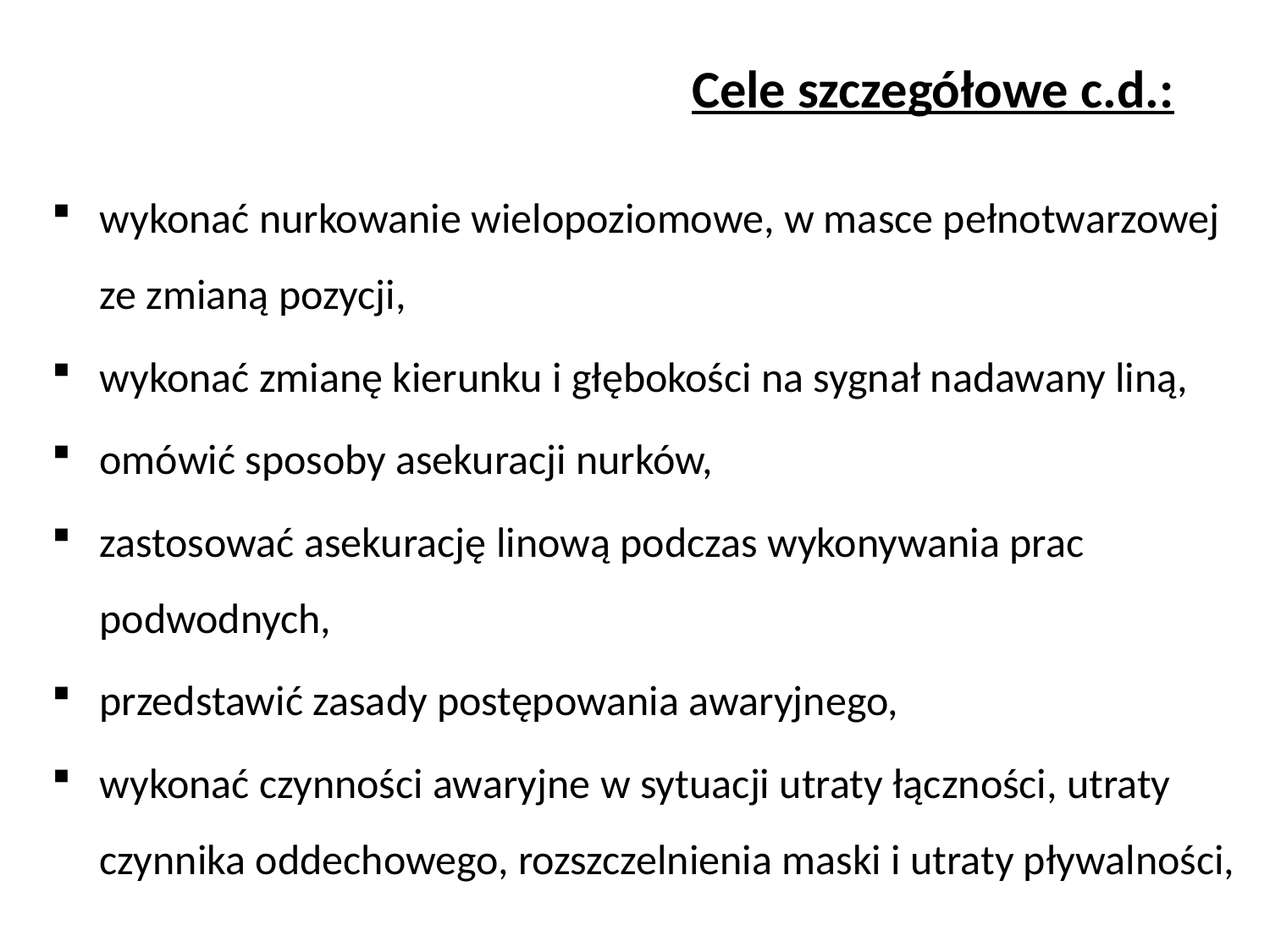

Cele szczegółowe c.d.:
# wykonać nurkowanie wielopoziomowe, w masce pełnotwarzowej ze zmianą pozycji,
wykonać zmianę kierunku i głębokości na sygnał nadawany liną,
omówić sposoby asekuracji nurków,
zastosować asekurację linową podczas wykonywania prac podwodnych,
przedstawić zasady postępowania awaryjnego,
wykonać czynności awaryjne w sytuacji utraty łączności, utraty czynnika oddechowego, rozszczelnienia maski i utraty pływalności,